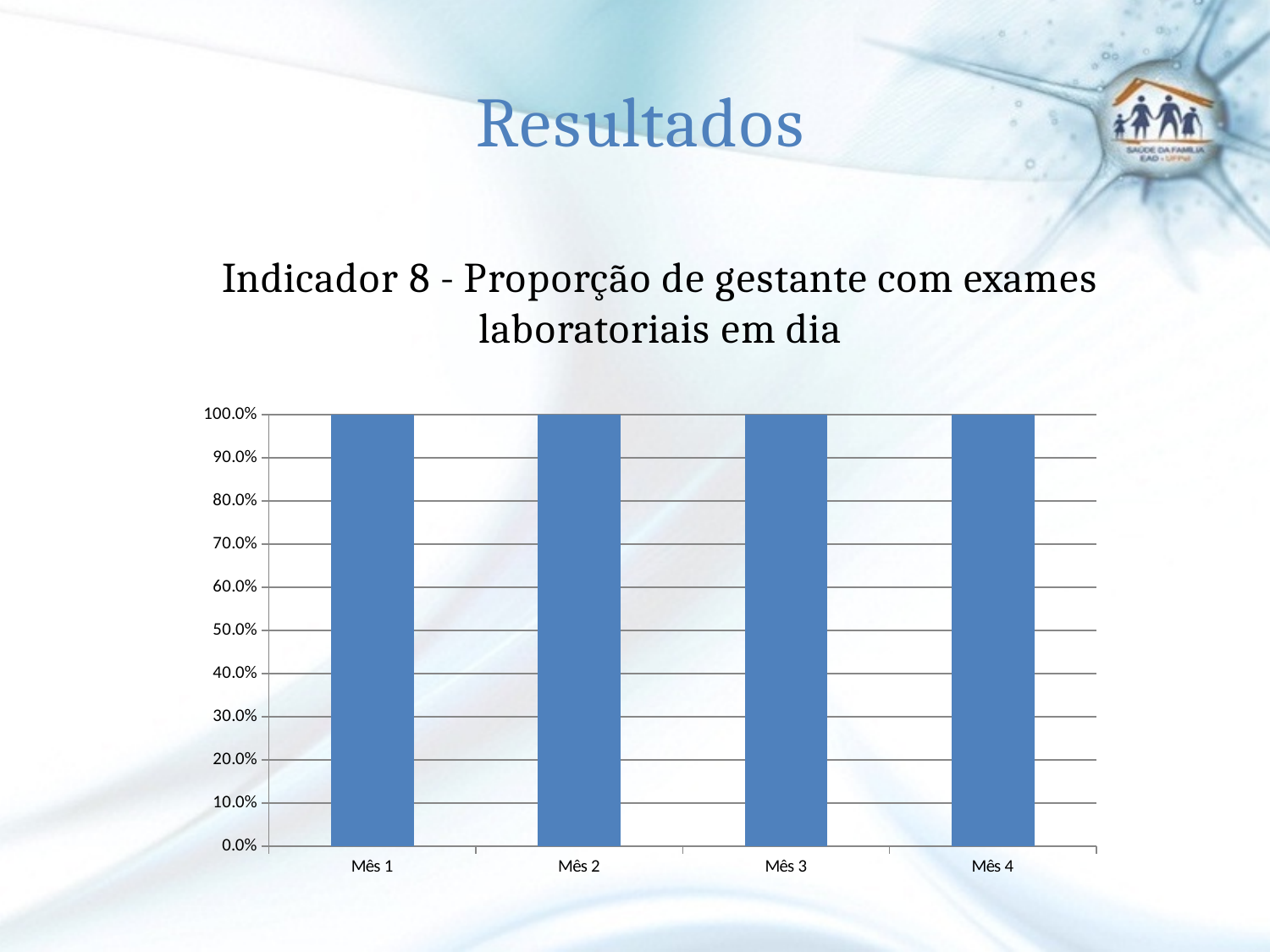

Resultados
# Indicador 8 - Proporção de gestante com exames laboratoriais em dia

### Chart

| Category | Proporção de gestantes com exames laboratoriais em dia |
|---|---|
| Mês 1 | 1.0 |
| Mês 2 | 1.0 |
| Mês 3 | 1.0 |
| Mês 4 | 1.0 |